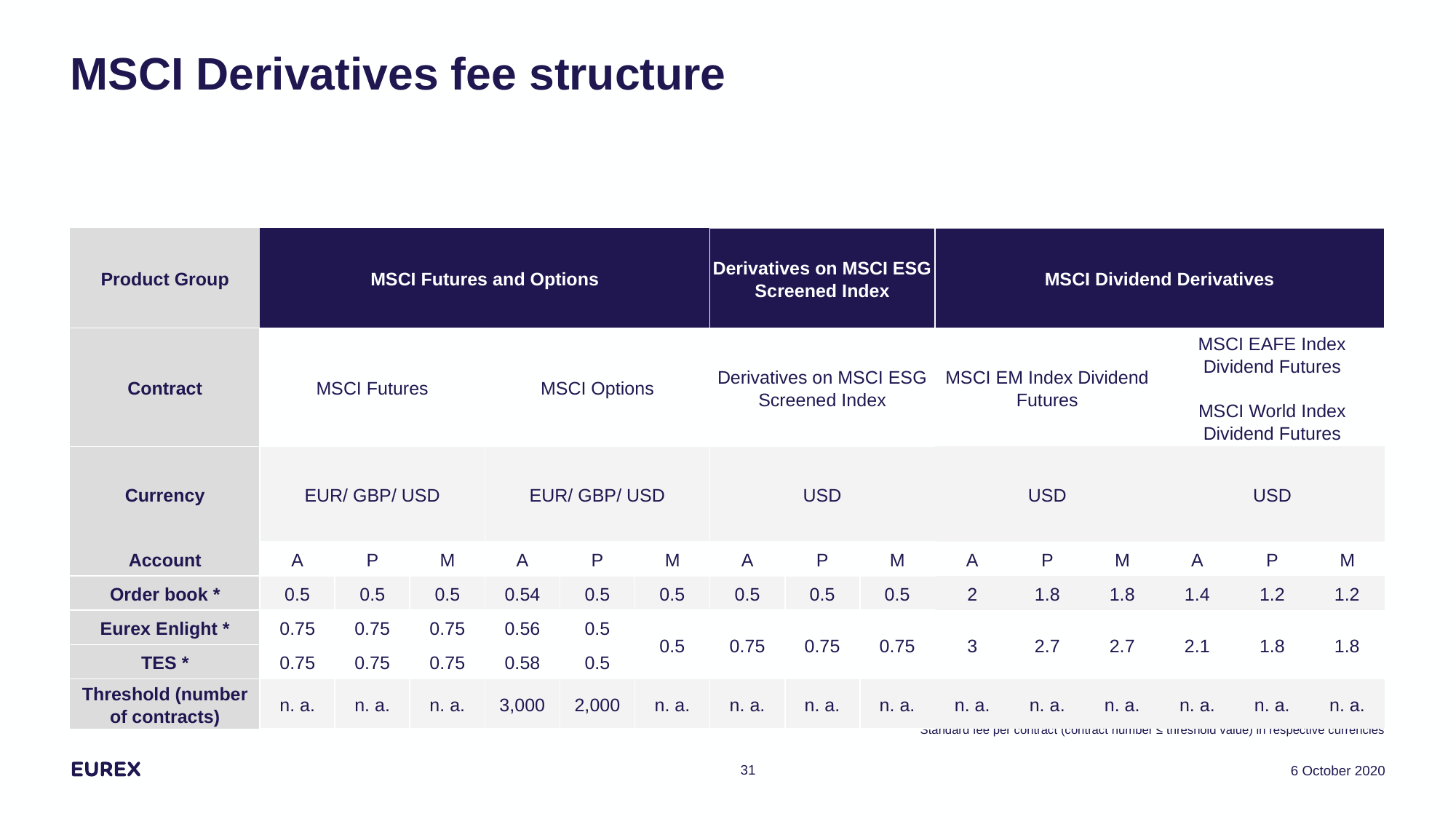

# MSCI Derivatives fee structure
| Product Group | MSCI Futures and Options |  |  |  |  |  | Derivatives on MSCI ESG Screened Index |  |  | MSCI Dividend Derivatives |  |  |  |  |  |
| --- | --- | --- | --- | --- | --- | --- | --- | --- | --- | --- | --- | --- | --- | --- | --- |
| Contract | MSCI Futures |  |  | MSCI Options |  |  | Derivatives on MSCI ESG Screened Index |  |  | MSCI EM Index Dividend Futures |  |  | MSCI EAFE Index Dividend Futures MSCI World Index Dividend Futures |  |  |
| Currency | EUR/ GBP/ USD |  |  | EUR/ GBP/ USD |  |  | USD |  |  | USD |  |  | USD |  |  |
| Account | A | P | M | A | P | M | A | P | M | A | P | M | A | P | M |
| Order book \* | 0.5 | 0.5 | 0.5 | 0.54 | 0.5 | 0.5 | 0.5 | 0.5 | 0.5 | 2 | 1.8 | 1.8 | 1.4 | 1.2 | 1.2 |
| Eurex Enlight \* | 0.75 | 0.75 | 0.75 | 0.56 | 0.5 | 0.5 | 0.75 | 0.75 | 0.75 | 3 | 2.7 | 2.7 | 2.1 | 1.8 | 1.8 |
| TES \* | 0.75 | 0.75 | 0.75 | 0.58 | 0.5 |  |  |  |  |  |  |  |  |  |  |
| Threshold (number of contracts) | n. a. | n. a. | n. a. | 3,000 | 2,000 | n. a. | n. a. | n. a. | n. a. | n. a. | n. a. | n. a. | n. a. | n. a. | n. a. |

Standard fee per contract (contract number ≤ threshold value) in respective currencies
31
6 October 2020